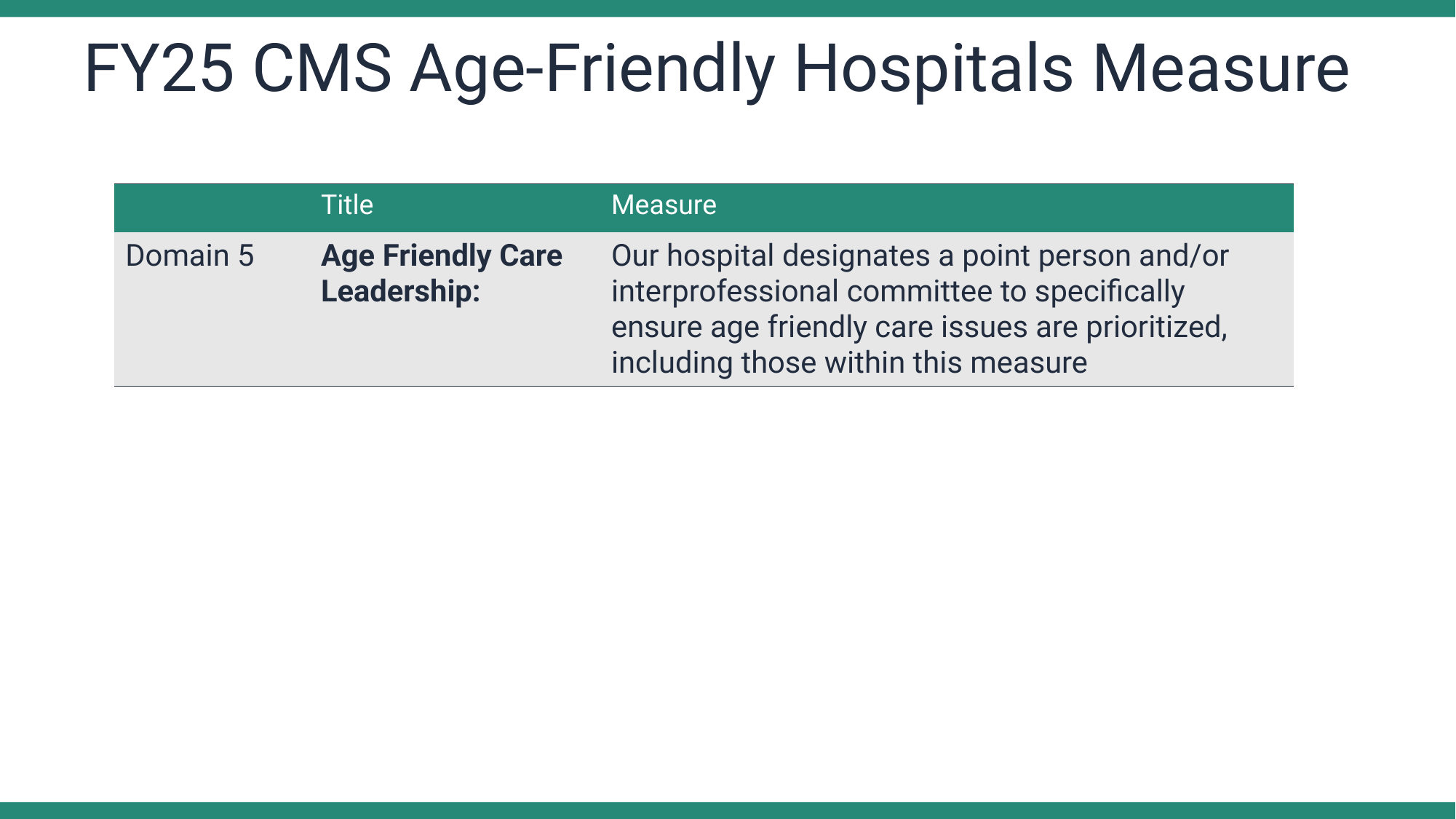

# FY25 CMS Age-Friendly Hospitals Measure
|  | Title | Measure |
| --- | --- | --- |
| Domain 5 | Age Friendly Care Leadership: | Our hospital designates a point person and/or interprofessional committee to specifically ensure age friendly care issues are prioritized, including those within this measure |